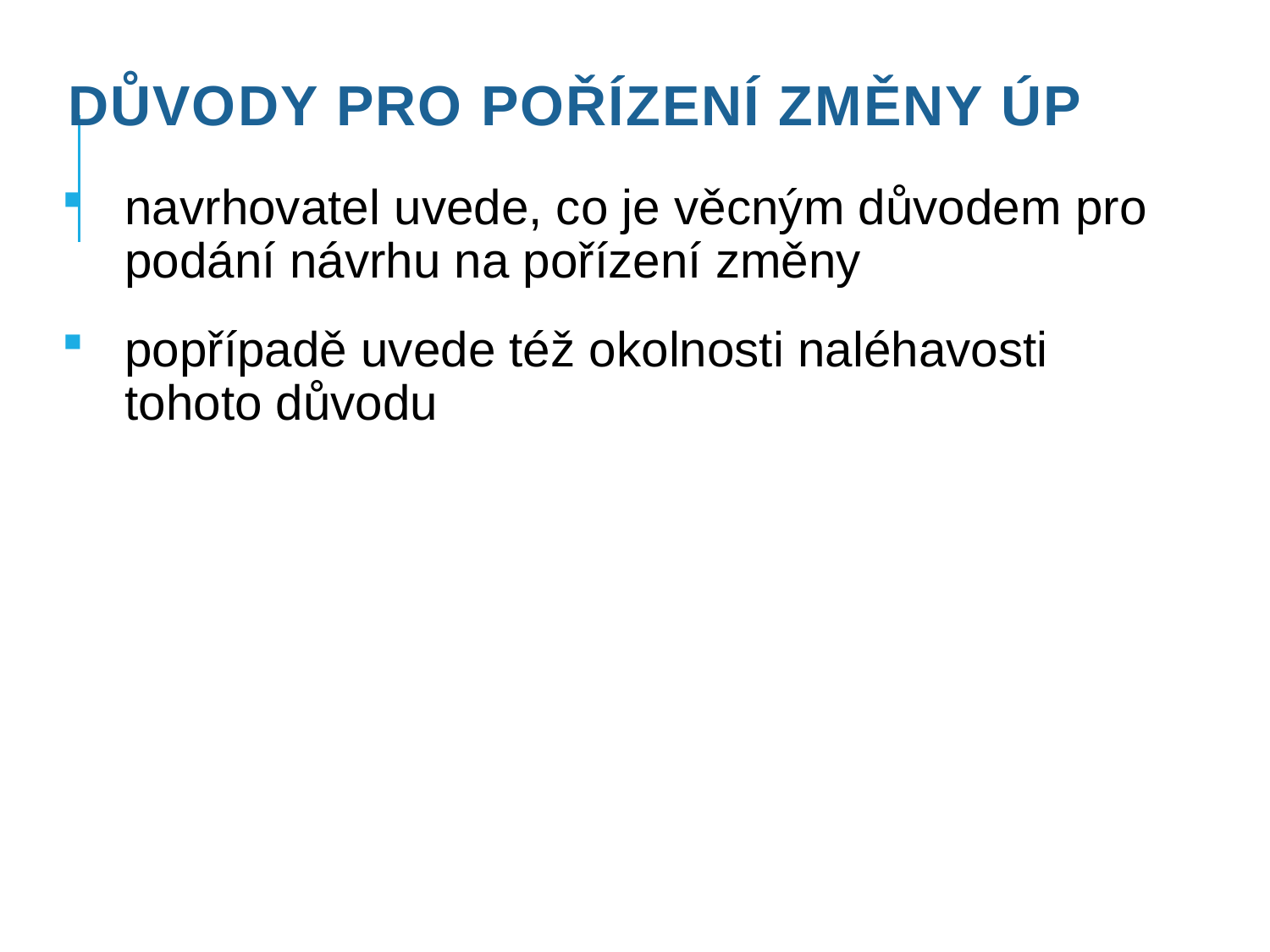

# Důvody pro pořízení změny ÚP
navrhovatel uvede, co je věcným důvodem pro podání návrhu na pořízení změny
popřípadě uvede též okolnosti naléhavosti tohoto důvodu